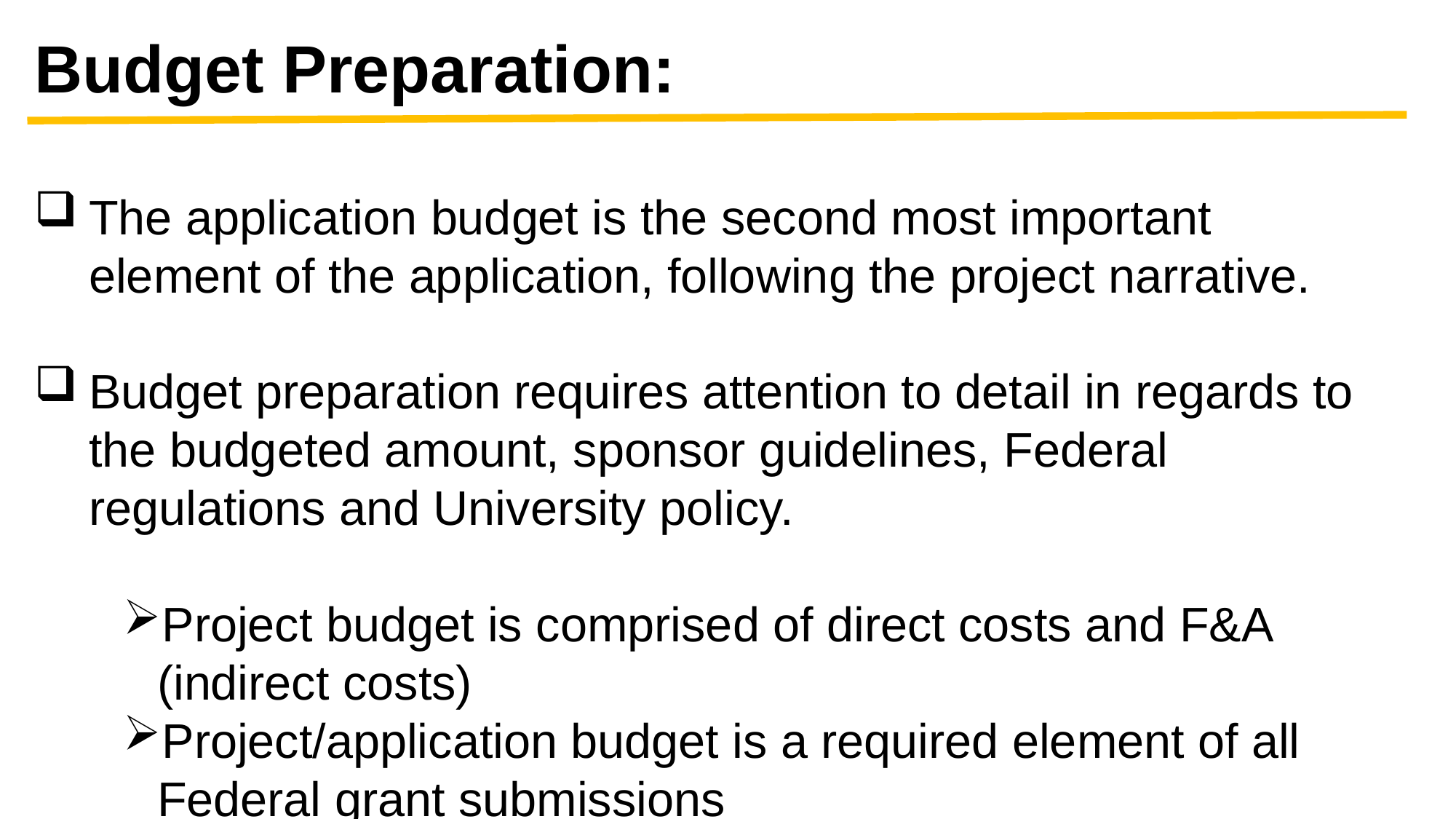

Budget Preparation:

The application budget is the second most important element of the application, following the project narrative.

Budget preparation requires attention to detail in regards to the budgeted amount, sponsor guidelines, Federal regulations and University policy.

Project budget is comprised of direct costs and F&A (indirect costs)
Project/application budget is a required element of all Federal grant submissions